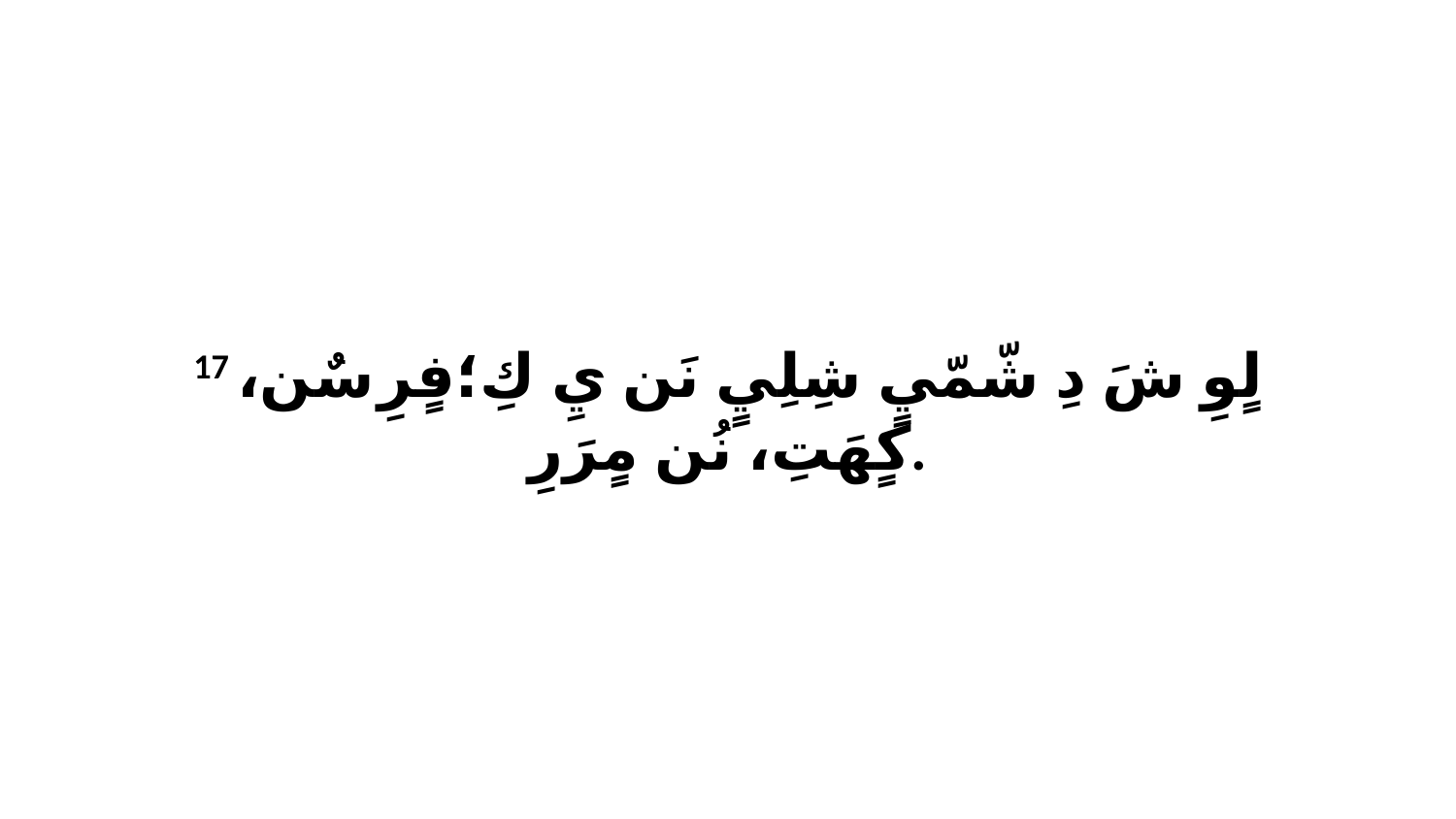

17 لٍوِ شَ دِ شّمّيٍ شِلِيٍ نَن يِ كِ؛فٍرِ سٌن، كٍهَتِ، نُن مٍرَرِ.